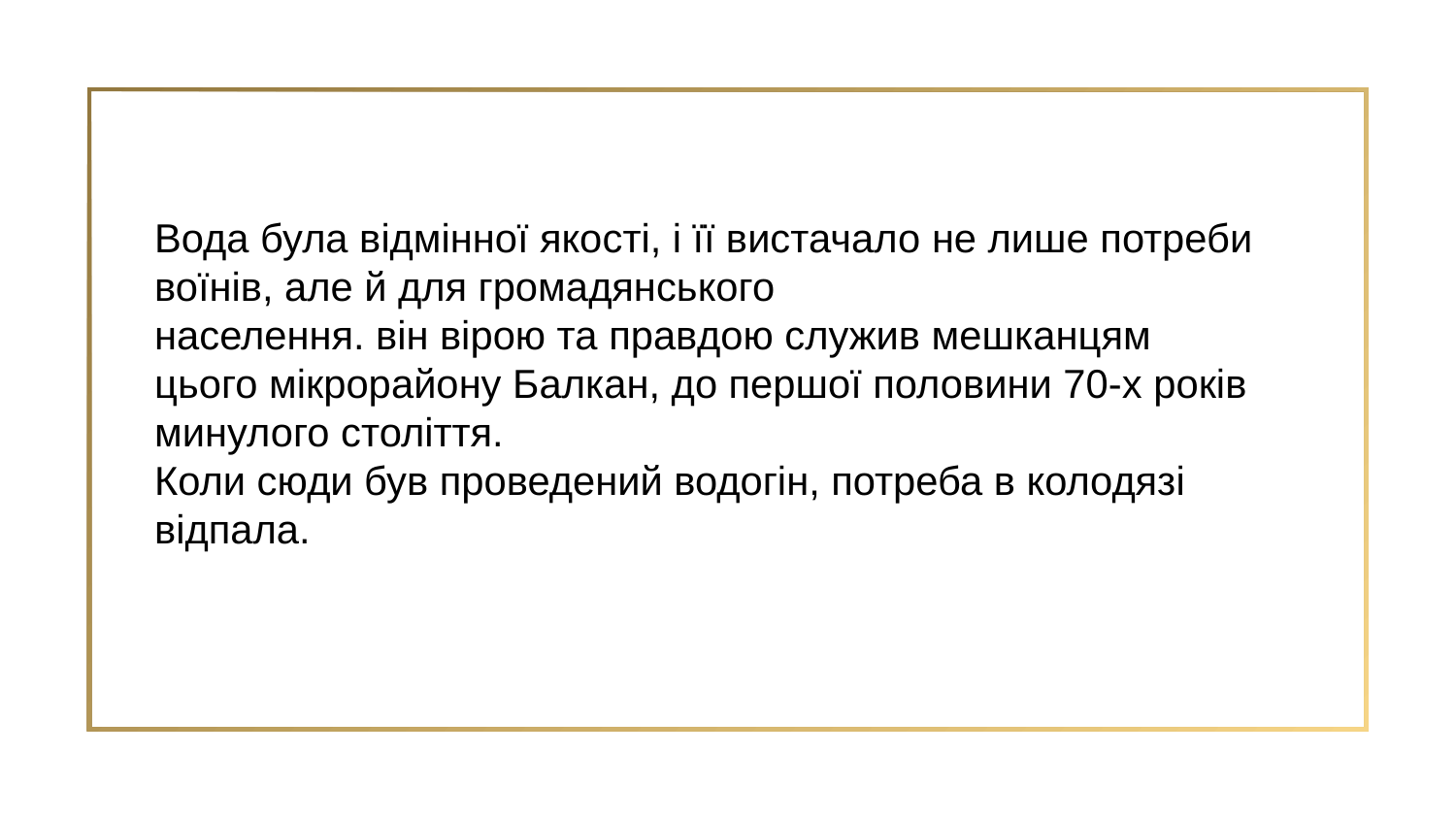

Вода була відмінної якості, і її вистачало не лише потреби воїнів, але й для громадянського
населення. він вірою та правдою служив мешканцям
цього мікрорайону Балкан, до першої половини 70-х років минулого століття.
Коли сюди був проведений водогін, потреба в колодязі відпала.